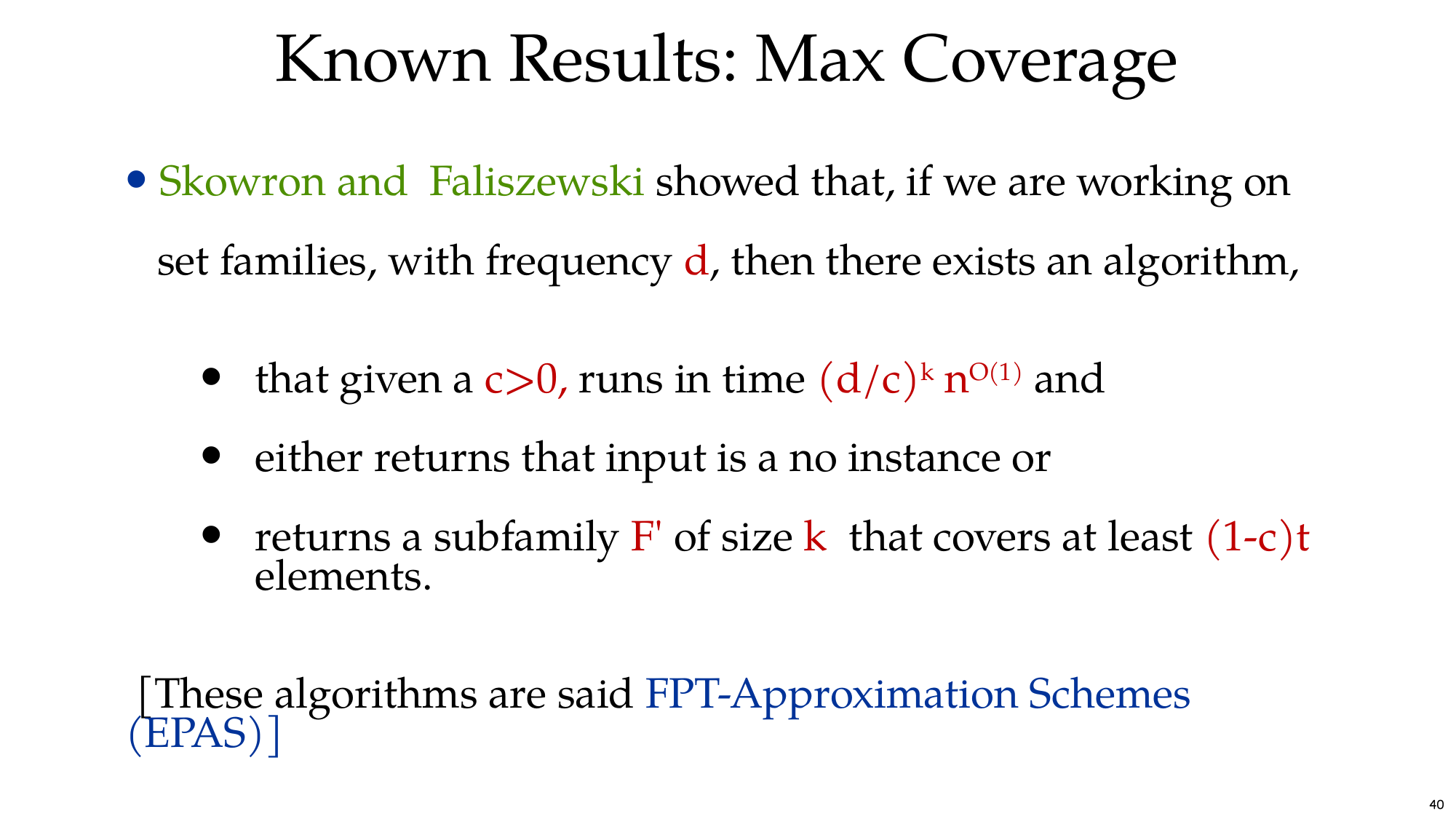

# Known Results: Max Coverage
Skowron and  Faliszewski showed that, if we are working on

   set families, with frequency d, then there exists an algorithm,

that given a c>0, runs in time (d/c)k nO(1) and

either returns that input is a no instance or

returns a subfamily F' of size k  that covers at least (1-c)t elements.

 [These algorithms are said FPT-Approximation Schemes (EPAS)]
40